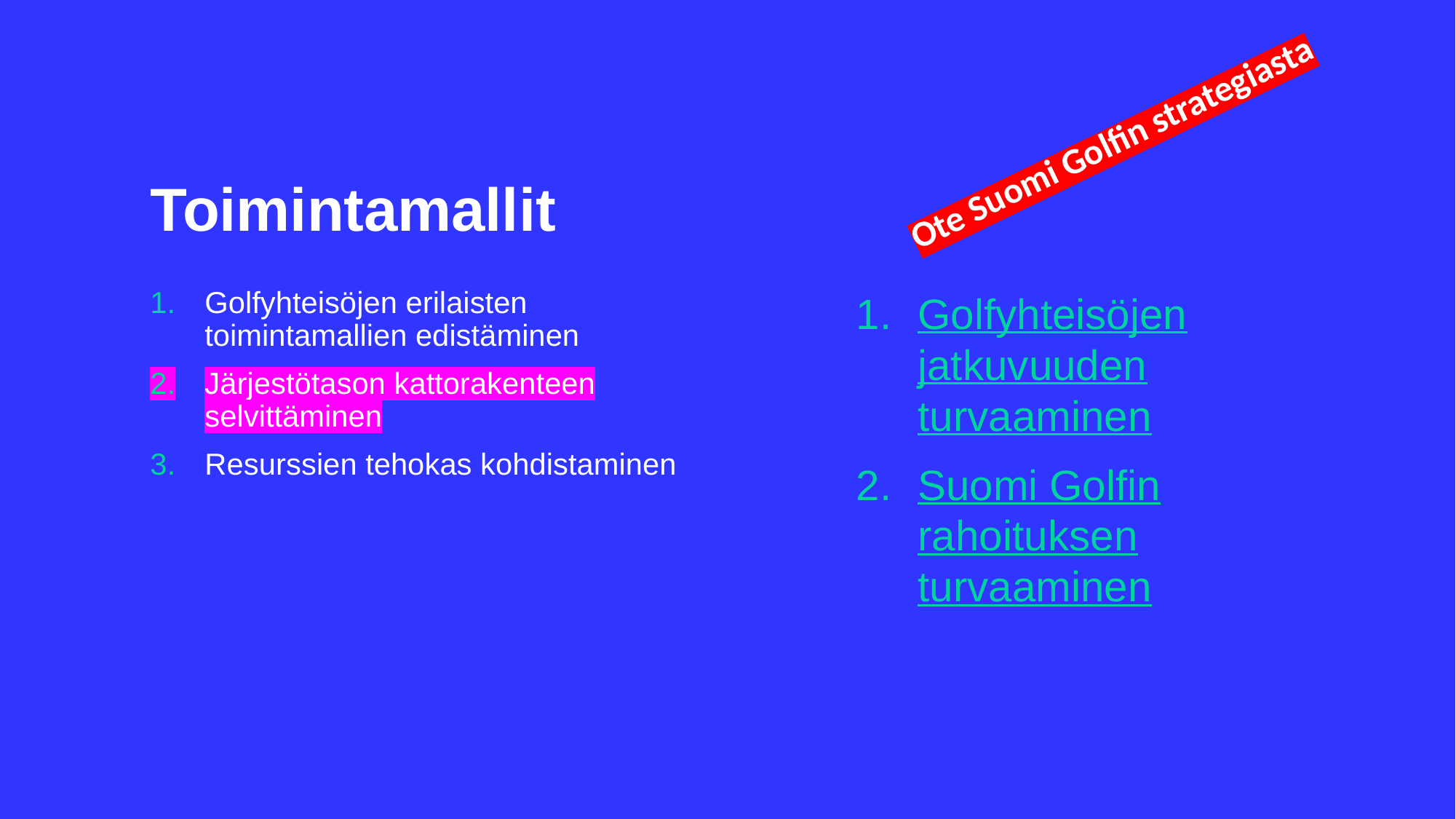

Ote Suomi Golfin strategiasta
Toimintamallit
Golfyhteisöjen jatkuvuuden turvaaminen
Suomi Golfin rahoituksen turvaaminen

Golfyhteisöjen erilaisten toimintamallien edistäminen
Järjestötason kattorakenteen selvittäminen
Resurssien tehokas kohdistaminen